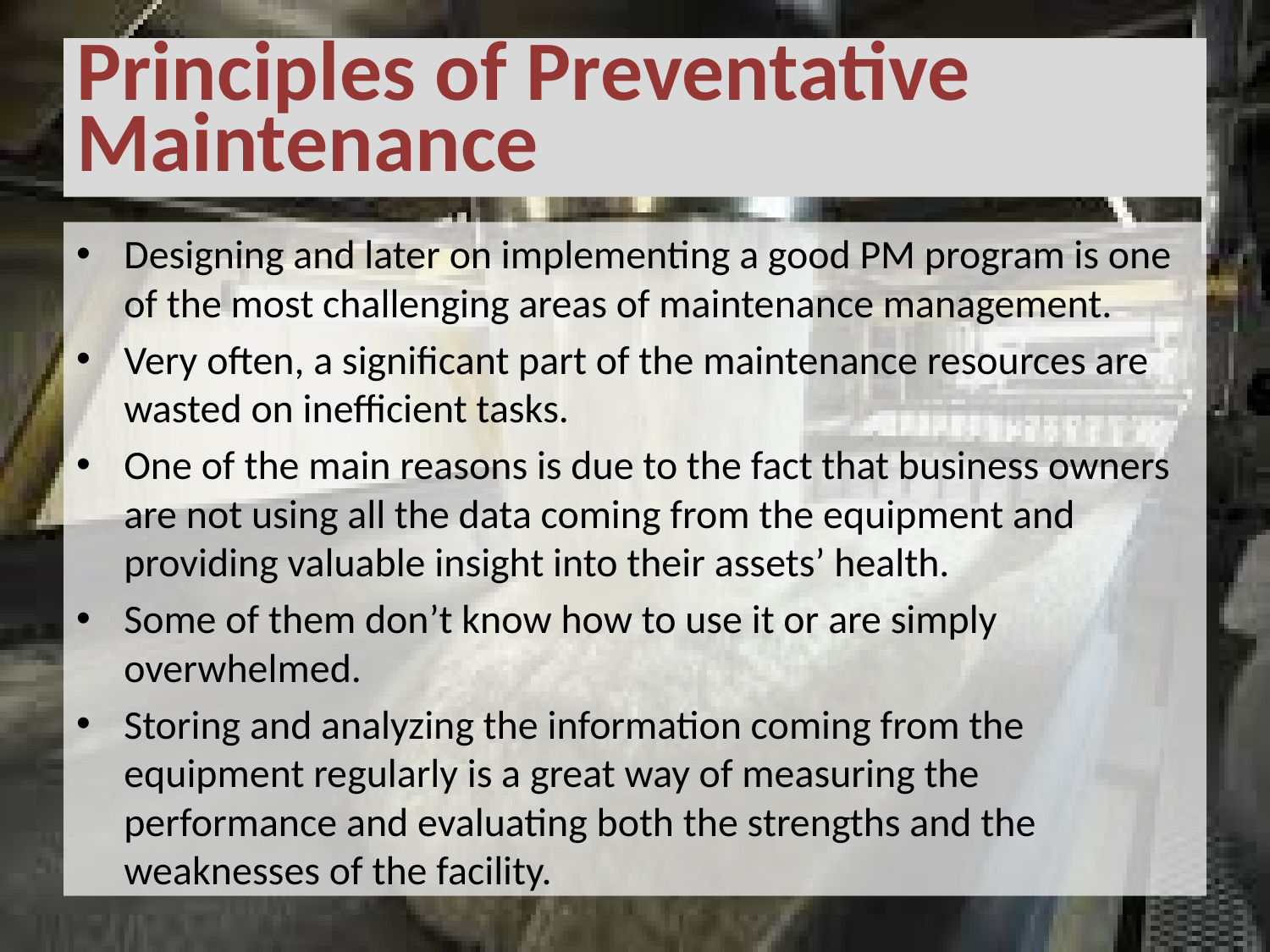

# Principles of Preventative Maintenance
Designing and later on implementing a good PM program is one of the most challenging areas of maintenance management.
Very often, a significant part of the maintenance resources are wasted on inefficient tasks.
One of the main reasons is due to the fact that business owners are not using all the data coming from the equipment and providing valuable insight into their assets’ health.
Some of them don’t know how to use it or are simply overwhelmed.
Storing and analyzing the information coming from the equipment regularly is a great way of measuring the performance and evaluating both the strengths and the weaknesses of the facility.